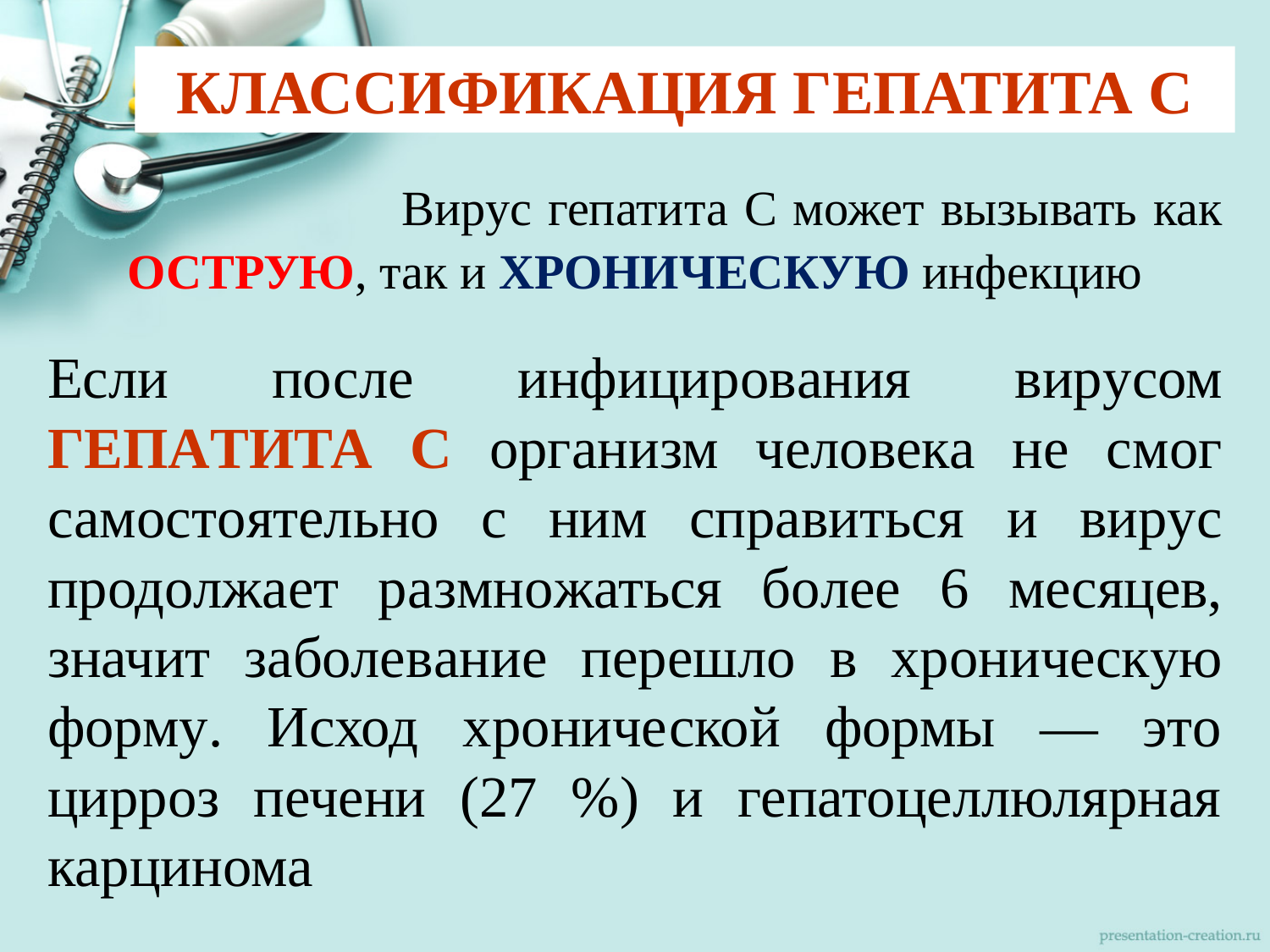

КЛАССИФИКАЦИЯ ГЕПАТИТА С
                 Вирус гепатита С может вызывать как ОСТРУЮ, так и ХРОНИЧЕСКУЮ инфекцию
Если после инфицирования вирусом ГЕПАТИТА С организм человека не смог самостоятельно с ним справиться и вирус продолжает размножаться более 6 месяцев, значит заболевание перешло в хроническую форму. Исход хронической формы — это цирроз печени (27 %) и гепатоцеллюлярная карцинома